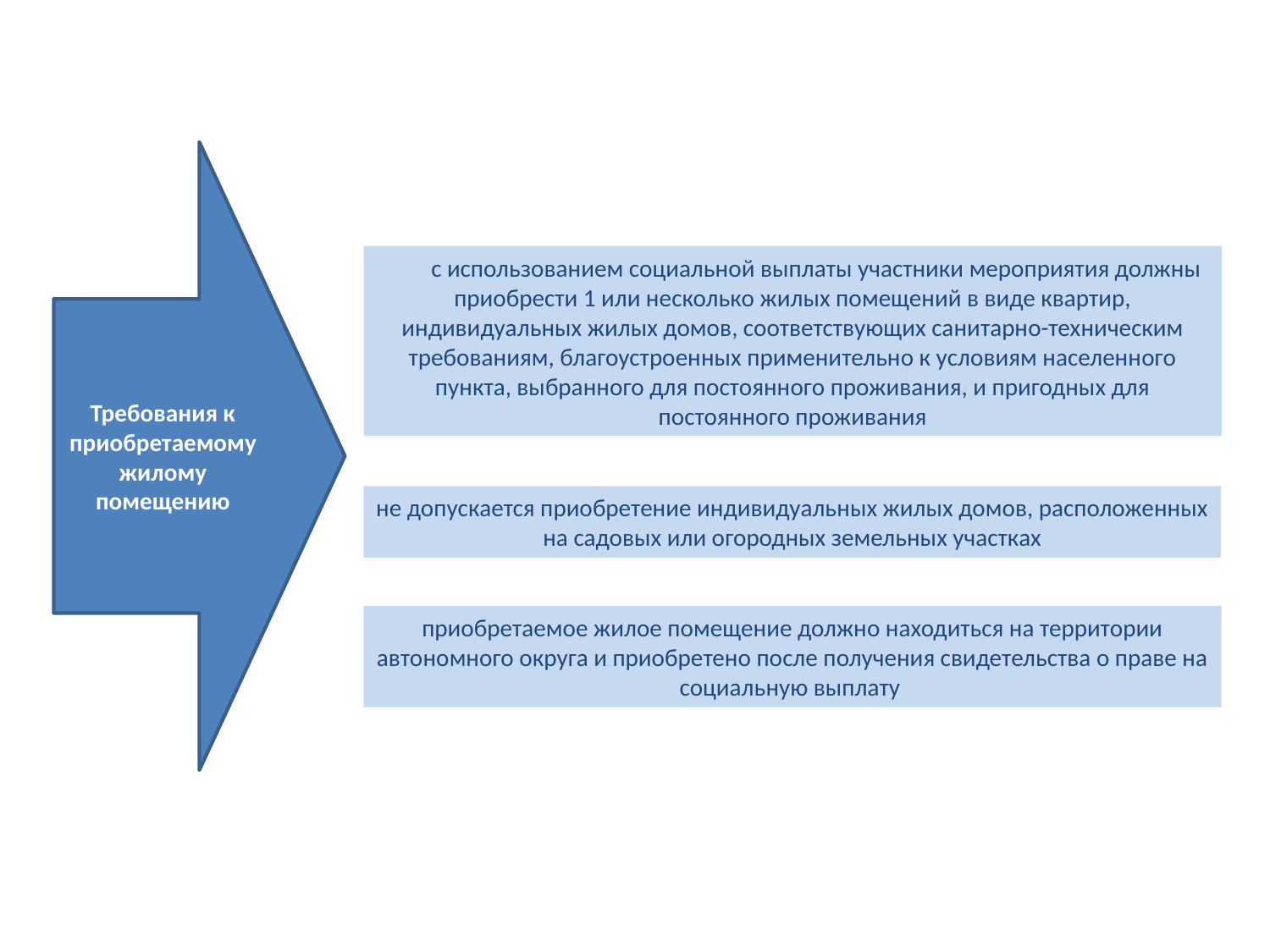

Требования к приобретаемому жилому помещению
с использованием социальной выплаты участники мероприятия должны приобрести 1 или несколько жилых помещений в виде квартир, индивидуальных жилых домов, соответствующих санитарно-техническим требованиям, благоустроенных применительно к условиям населенного пункта, выбранного для постоянного проживания, и пригодных для постоянного проживания
не допускается приобретение индивидуальных жилых домов, расположенных на садовых или огородных земельных участках
приобретаемое жилое помещение должно находиться на территории автономного округа и приобретено после получения свидетельства о праве на социальную выплату